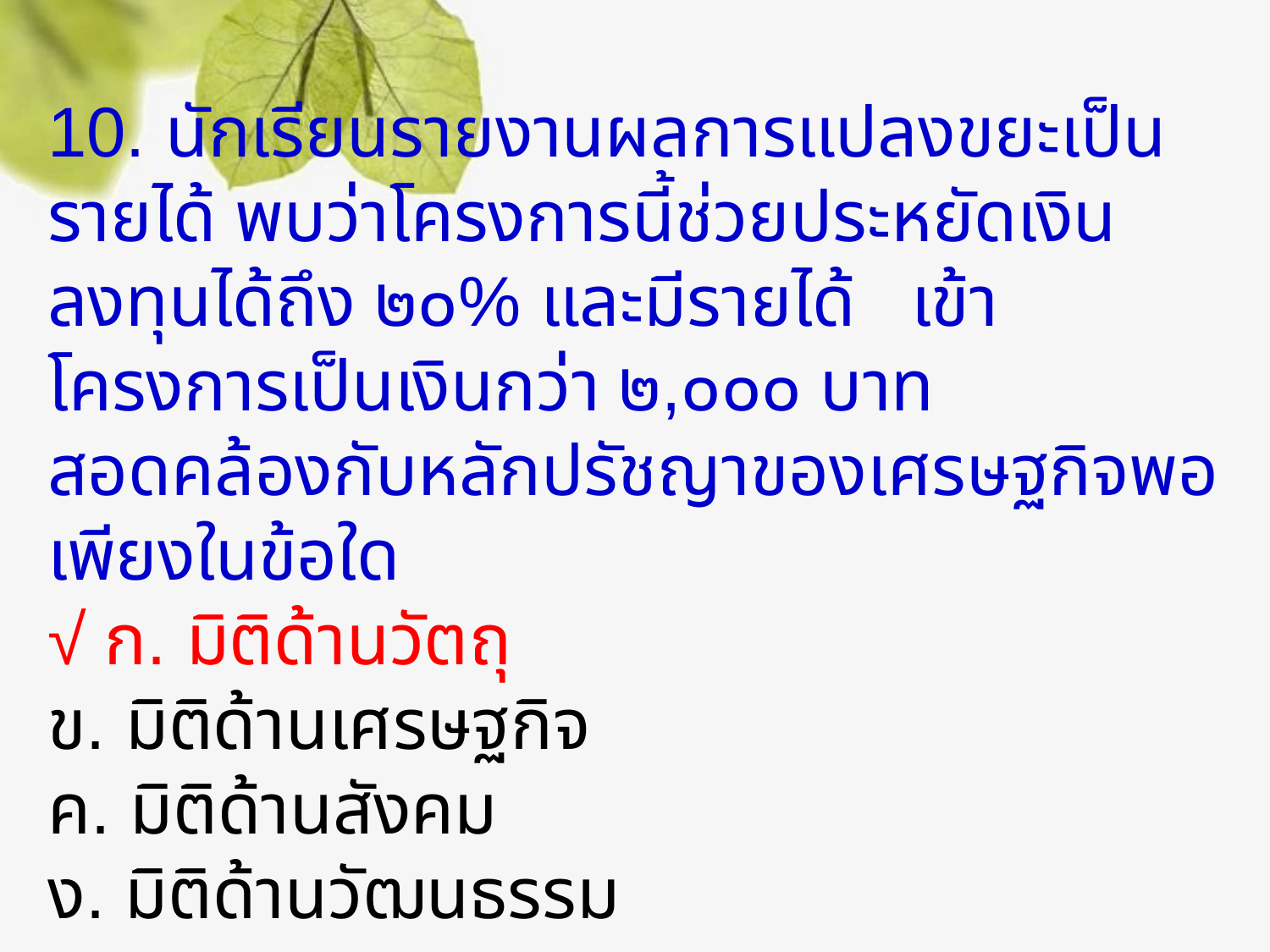

# 10. นักเรียนรายงานผลการแปลงขยะเป็นรายได้ พบว่าโครงการนี้ช่วยประหยัดเงินลงทุนได้ถึง ๒๐% และมีรายได้   เข้าโครงการเป็นเงินกว่า ๒,๐๐๐ บาท สอดคล้องกับหลักปรัชญาของเศรษฐกิจพอเพียงในข้อใด √ ก. มิติด้านวัตถุ ข. มิติด้านเศรษฐกิจ ค. มิติด้านสังคม ง. มิติด้านวัฒนธรรม